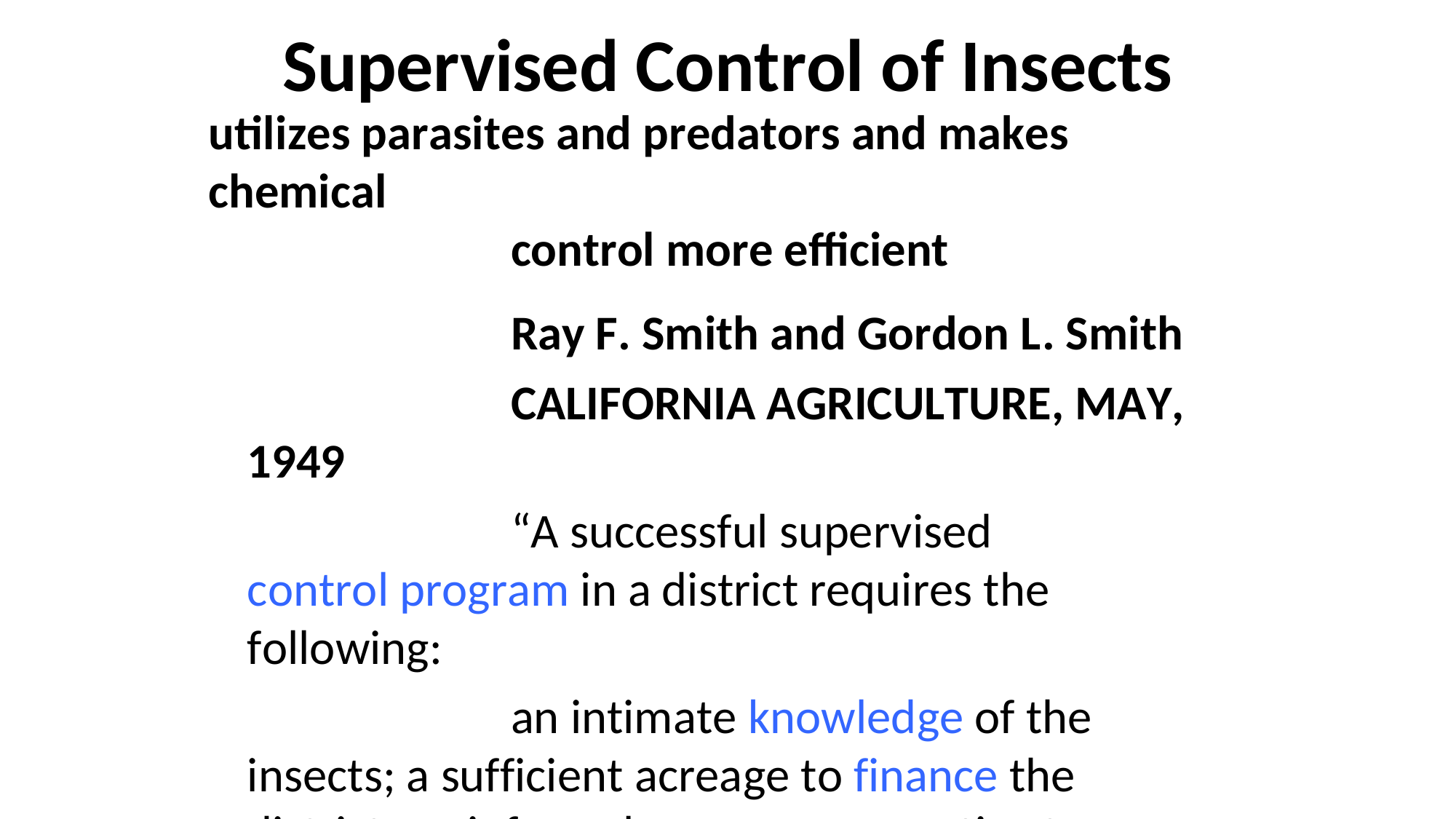

Supervised Control of Insects
utilizes parasites and predators and makes chemical
control more efficient
Ray F. Smith and Gordon L. Smith
CALIFORNIA AGRICULTURE, MAY, 1949
“A successful supervised control program in a district requires the following:
an intimate knowledge of the insects; a sufficient acreage to finance the district; an informal grower cooperative to administer the district and a properly trained entomologist to supervise the insect control.”